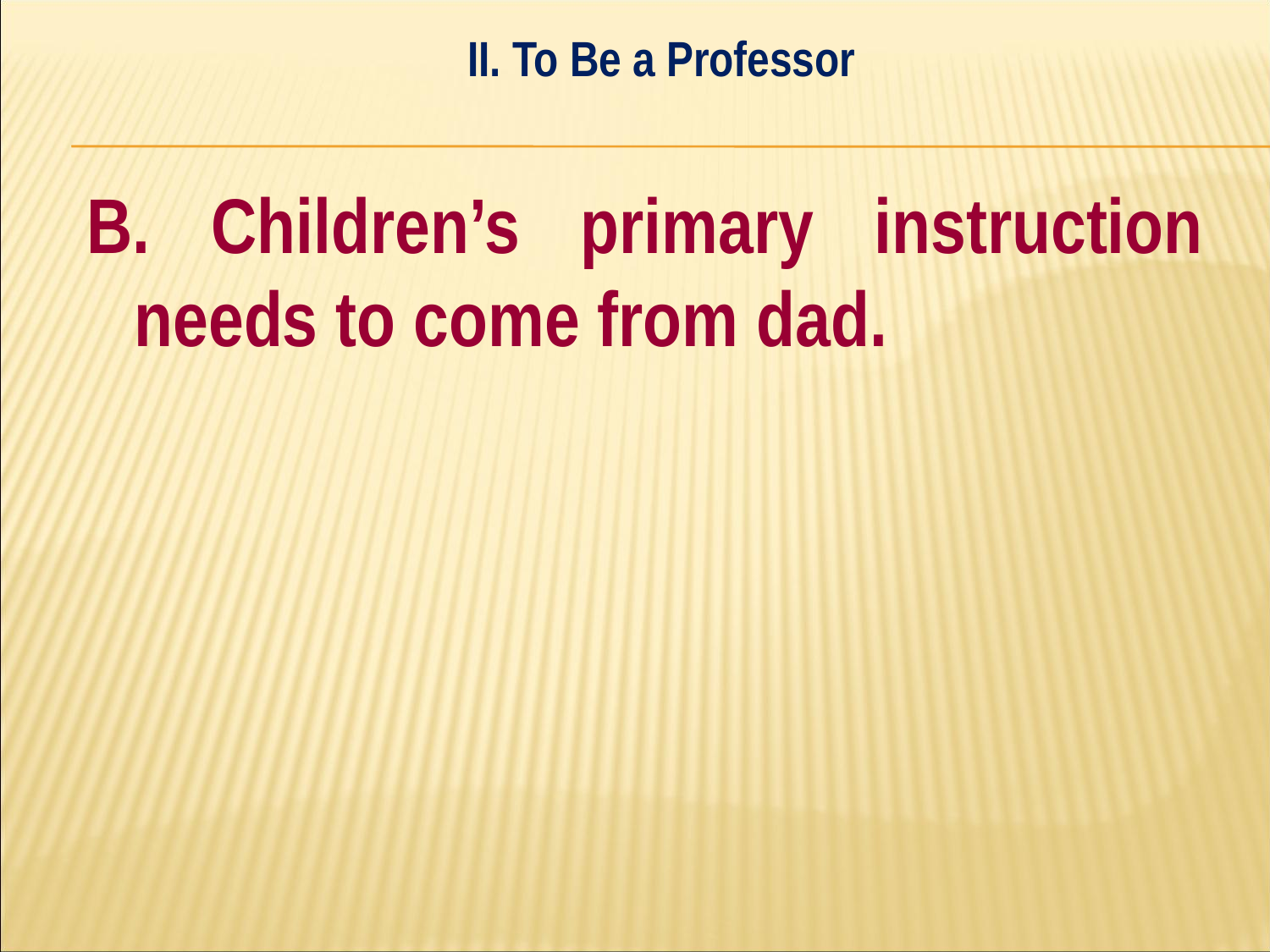

II. To Be a Professor
#
B. Children’s primary instruction needs to come from dad.